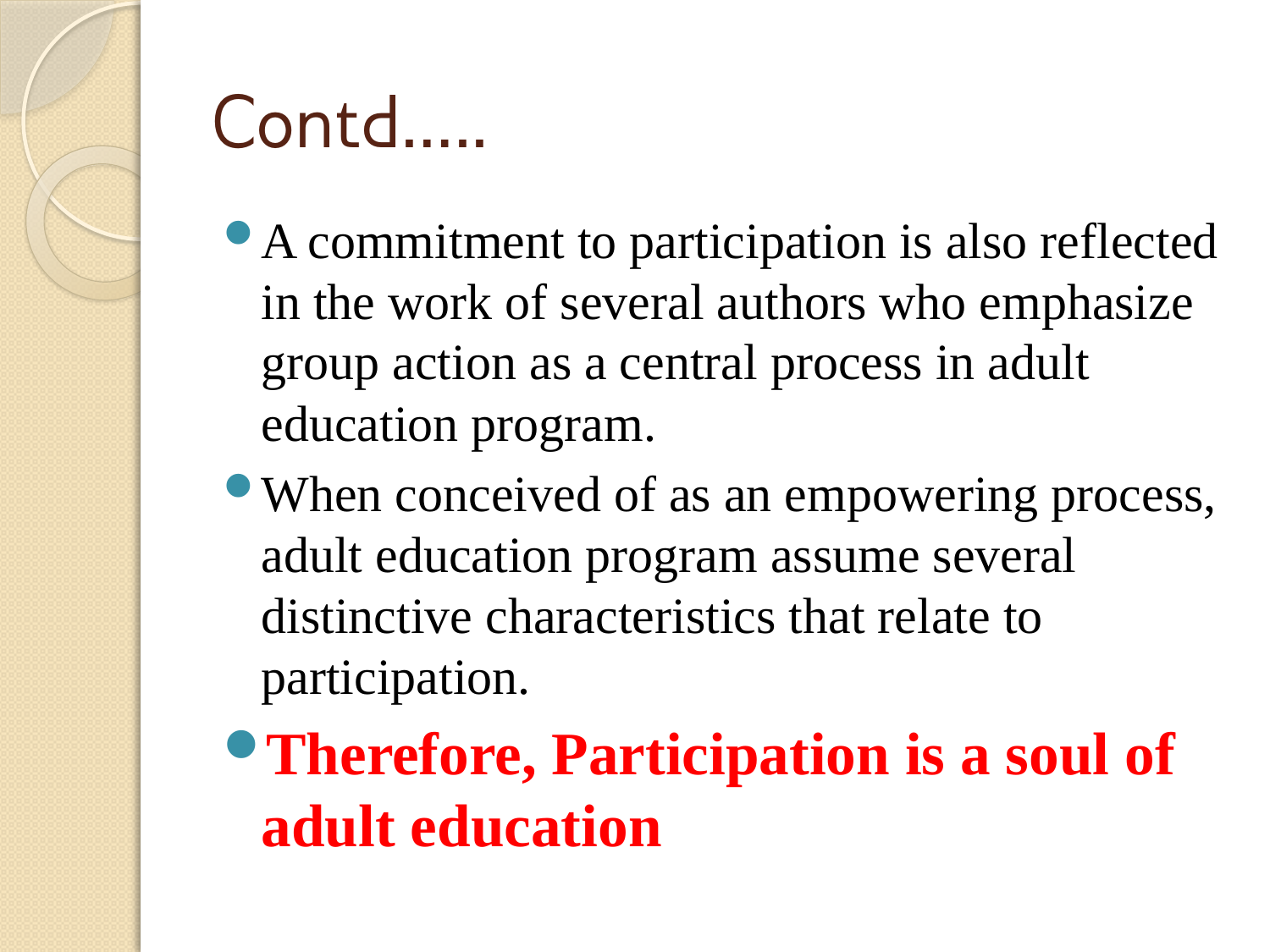

# Contd…..
A commitment to participation is also reflected in the work of several authors who emphasize group action as a central process in adult education program.
When conceived of as an empowering process, adult education program assume several distinctive characteristics that relate to participation.
Therefore, Participation is a soul of adult education